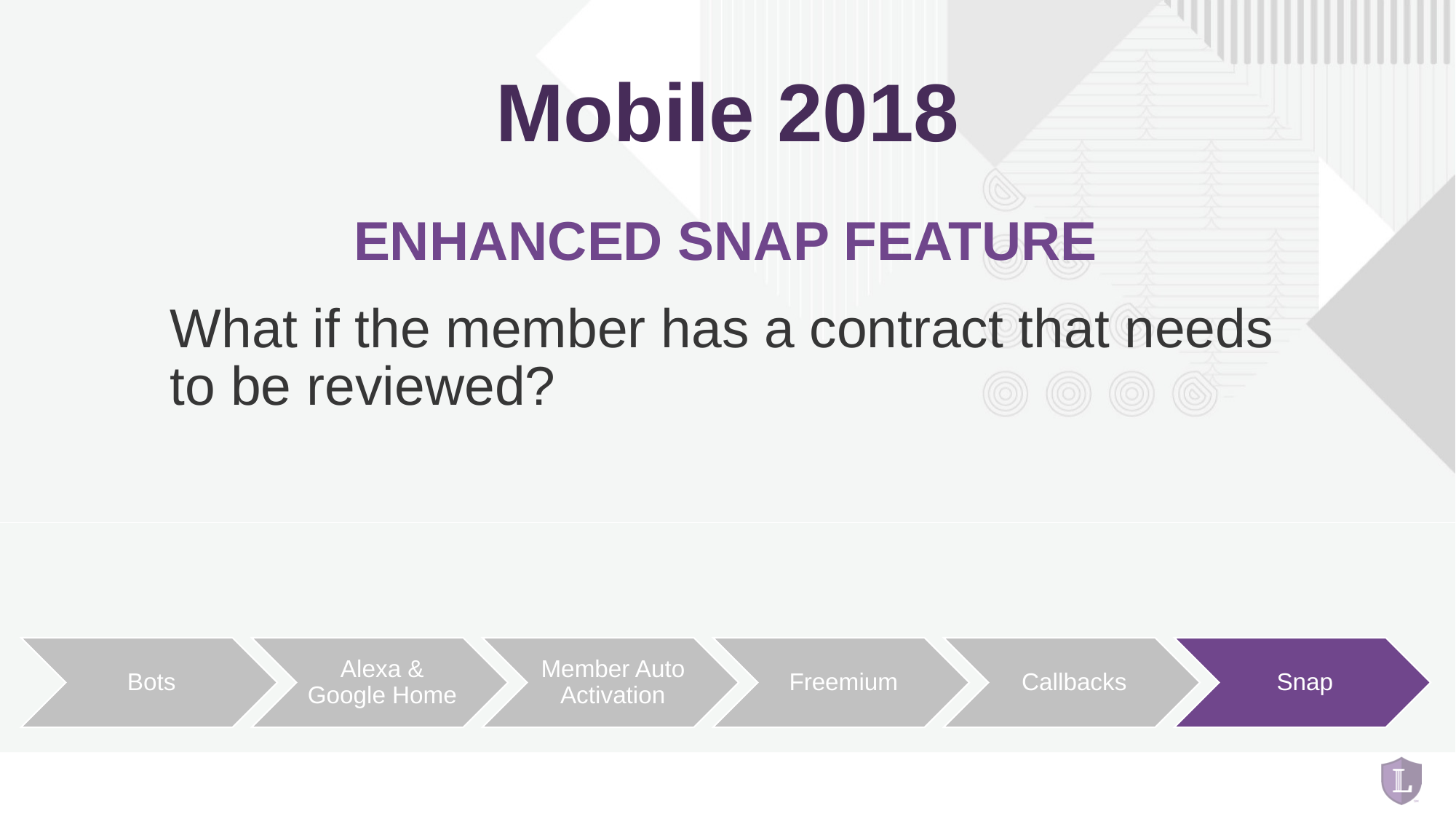

# Mobile 2018
ENHANCED SNAP FEATURE
What if the member has a contract that needs to be reviewed?
Bots
Alexa & Google Home
Member Auto Activation
Freemium
Callbacks
Snap